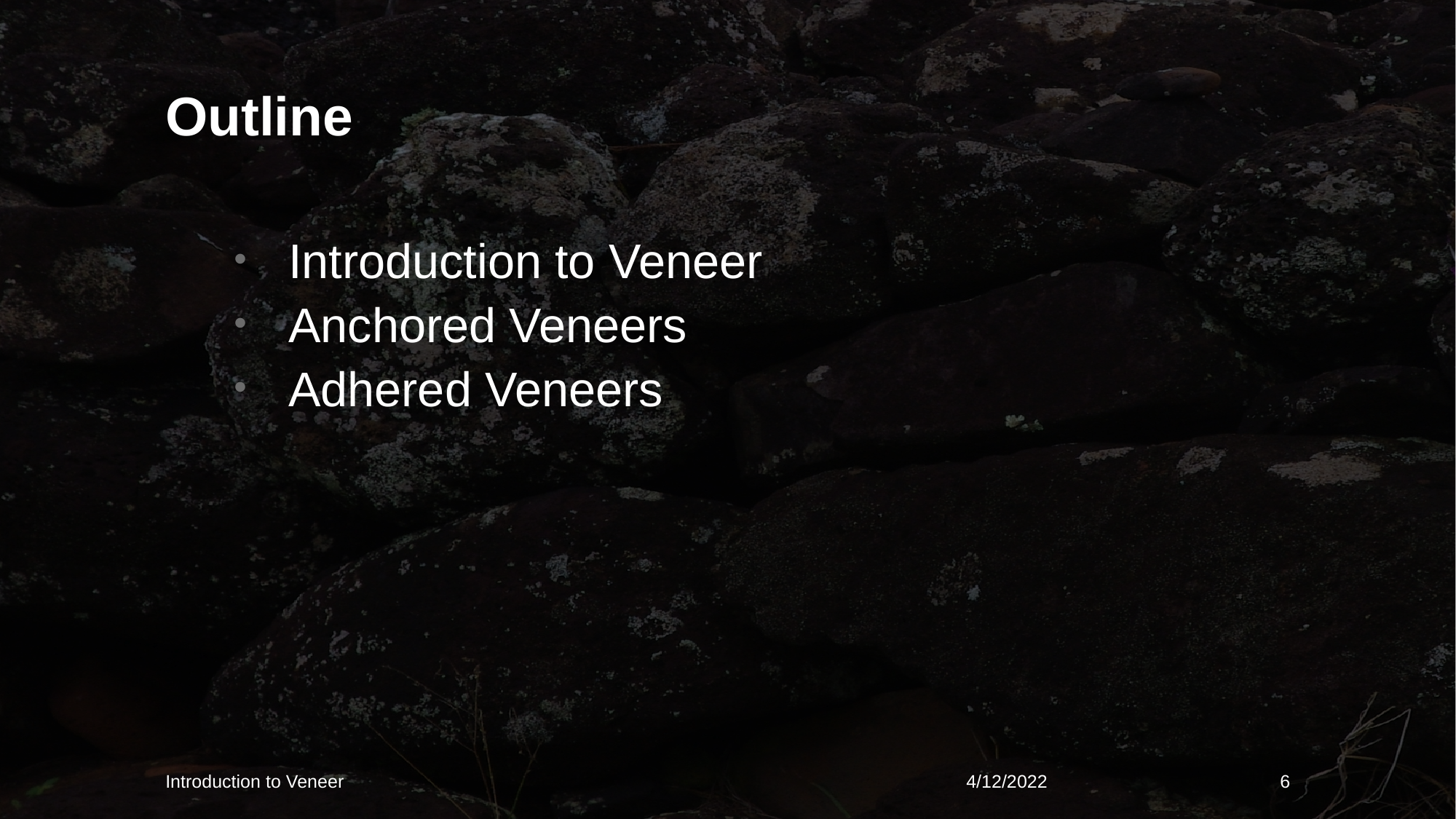

# Outline
Introduction to Veneer
Anchored Veneers
Adhered Veneers
Introduction to Veneer
4/12/2022
6